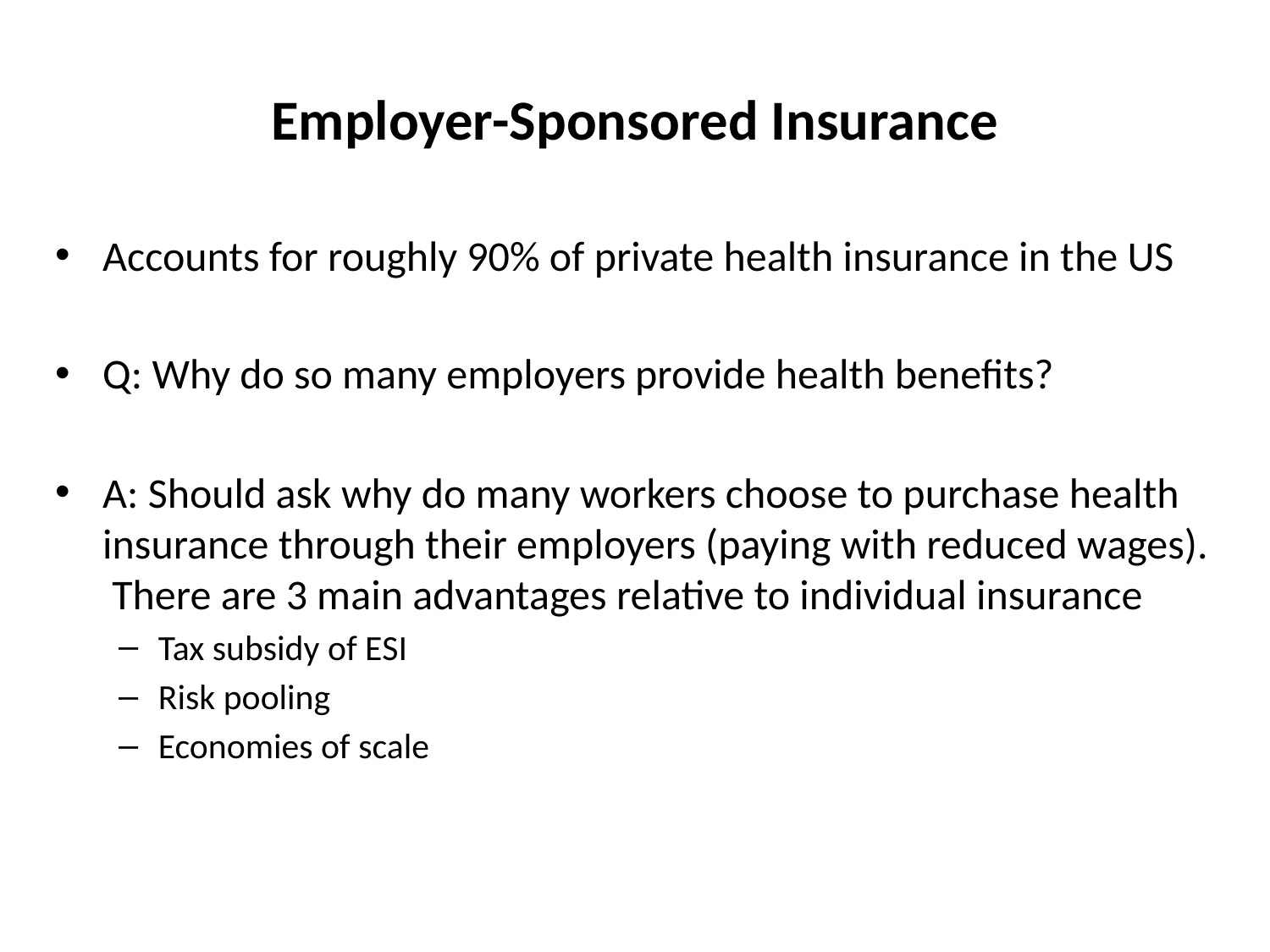

# Employer-Sponsored Insurance
Accounts for roughly 90% of private health insurance in the US

Q: Why do so many employers provide health benefits?

A: Should ask why do many workers choose to purchase health insurance through their employers (paying with reduced wages).  There are 3 main advantages relative to individual insurance
Tax subsidy of ESI
Risk pooling
Economies of scale